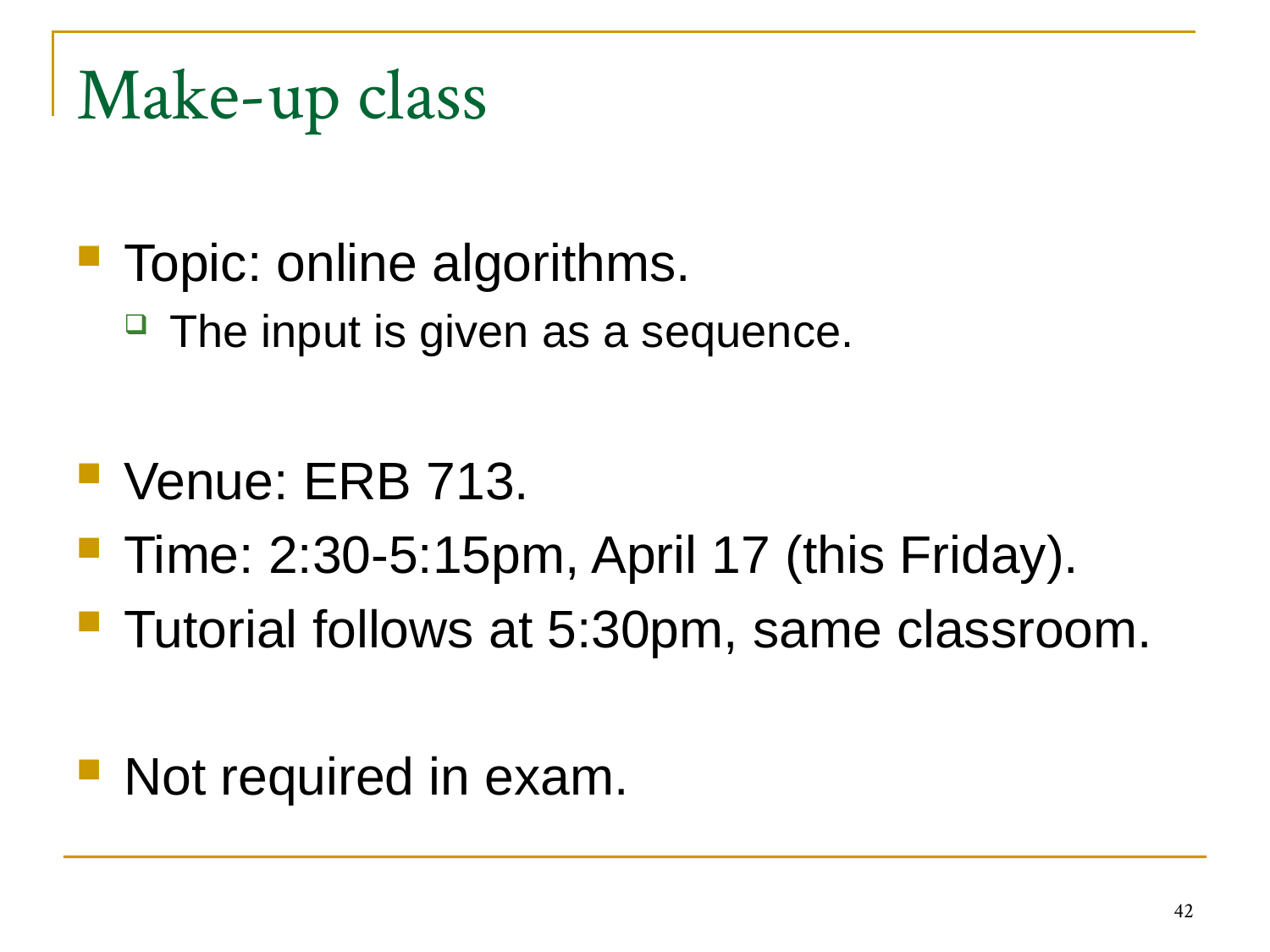

# Make-up class
Topic: online algorithms.
The input is given as a sequence.

Venue: ERB 713.
Time: 2:30-5:15pm, April 17 (this Friday).
Tutorial follows at 5:30pm, same classroom.

Not required in exam.

42